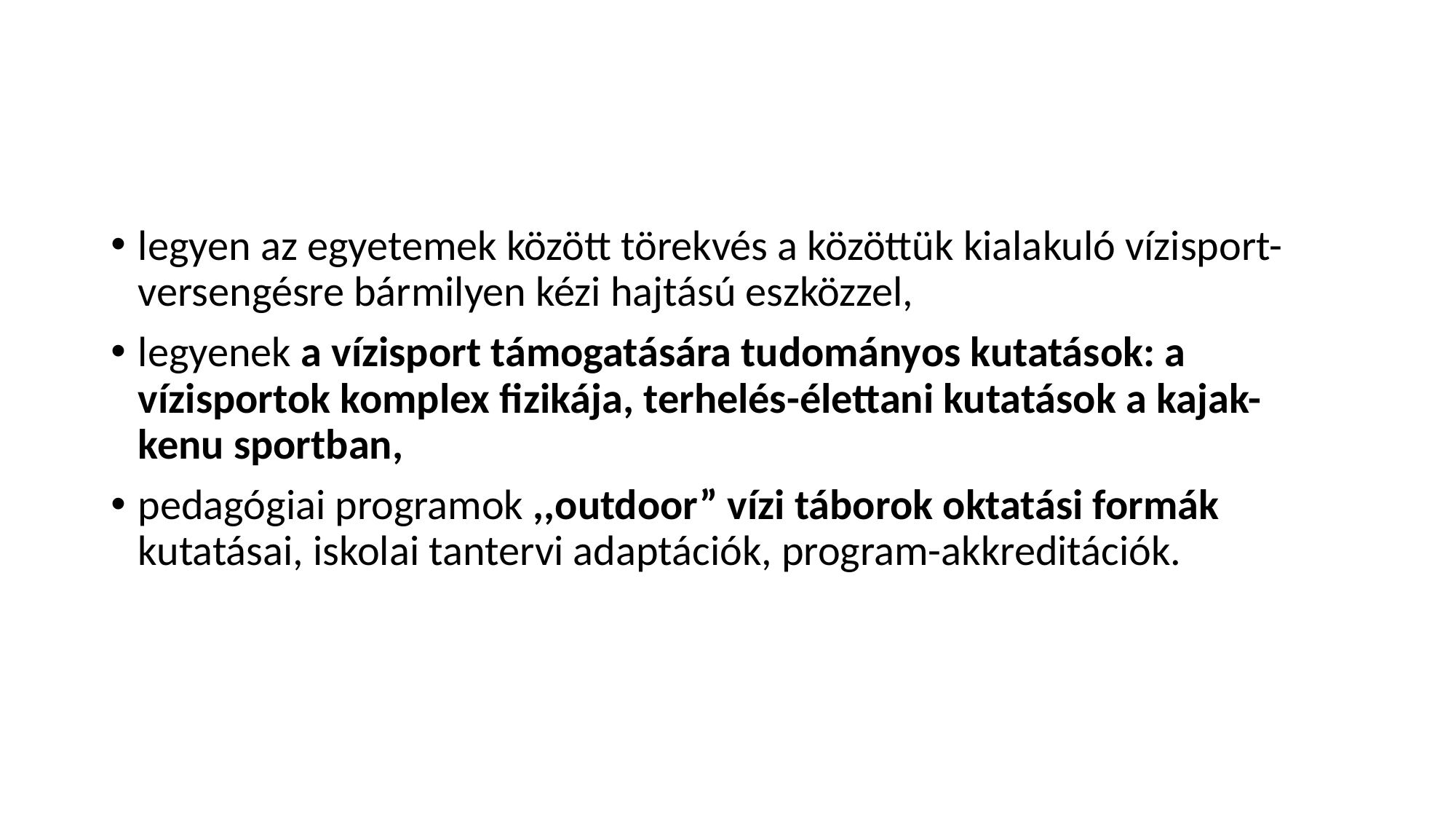

legyen az egyetemek között törekvés a közöttük kialakuló vízisport-versengésre bármilyen kézi hajtású eszközzel,
legyenek a vízisport támogatására tudományos kutatások: a vízisportok komplex fizikája, terhelés-élettani kutatások a kajak-kenu sportban,
pedagógiai programok ,,outdoor” vízi táborok oktatási formák kutatásai, iskolai tantervi adaptációk, program-akkreditációk.